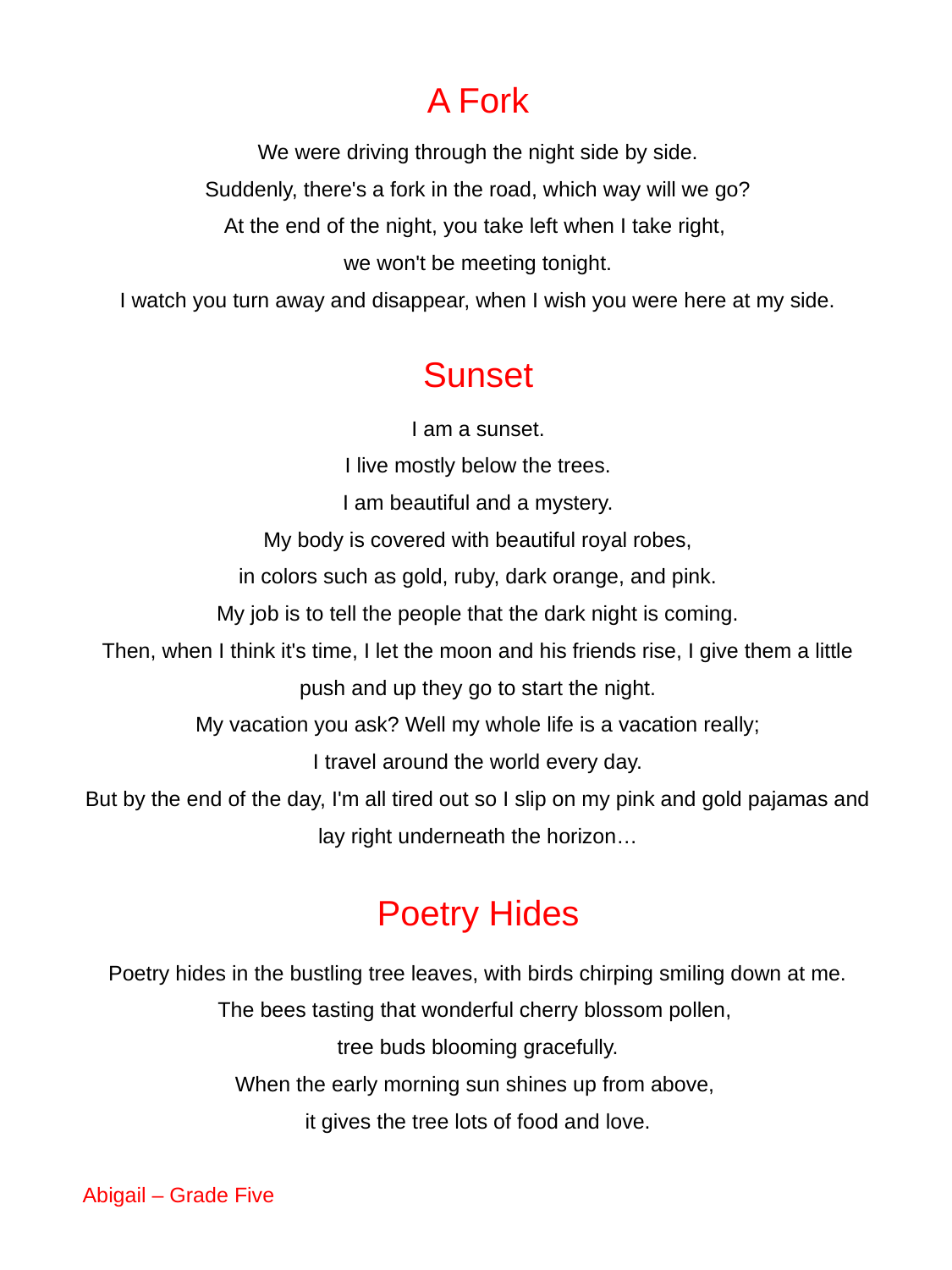

A Fork
We were driving through the night side by side.
Suddenly, there's a fork in the road, which way will we go?
At the end of the night, you take left when I take right,
we won't be meeting tonight.
I watch you turn away and disappear, when I wish you were here at my side.

Sunset
I am a sunset.
I live mostly below the trees.
I am beautiful and a mystery.
My body is covered with beautiful royal robes,
in colors such as gold, ruby, dark orange, and pink.
My job is to tell the people that the dark night is coming.
Then, when I think it's time, I let the moon and his friends rise, I give them a little push and up they go to start the night.
My vacation you ask? Well my whole life is a vacation really;
I travel around the world every day.
But by the end of the day, I'm all tired out so I slip on my pink and gold pajamas and lay right underneath the horizon…

Poetry Hides
Poetry hides in the bustling tree leaves, with birds chirping smiling down at me.
The bees tasting that wonderful cherry blossom pollen,
tree buds blooming gracefully.
When the early morning sun shines up from above,
it gives the tree lots of food and love.

Abigail – Grade Five